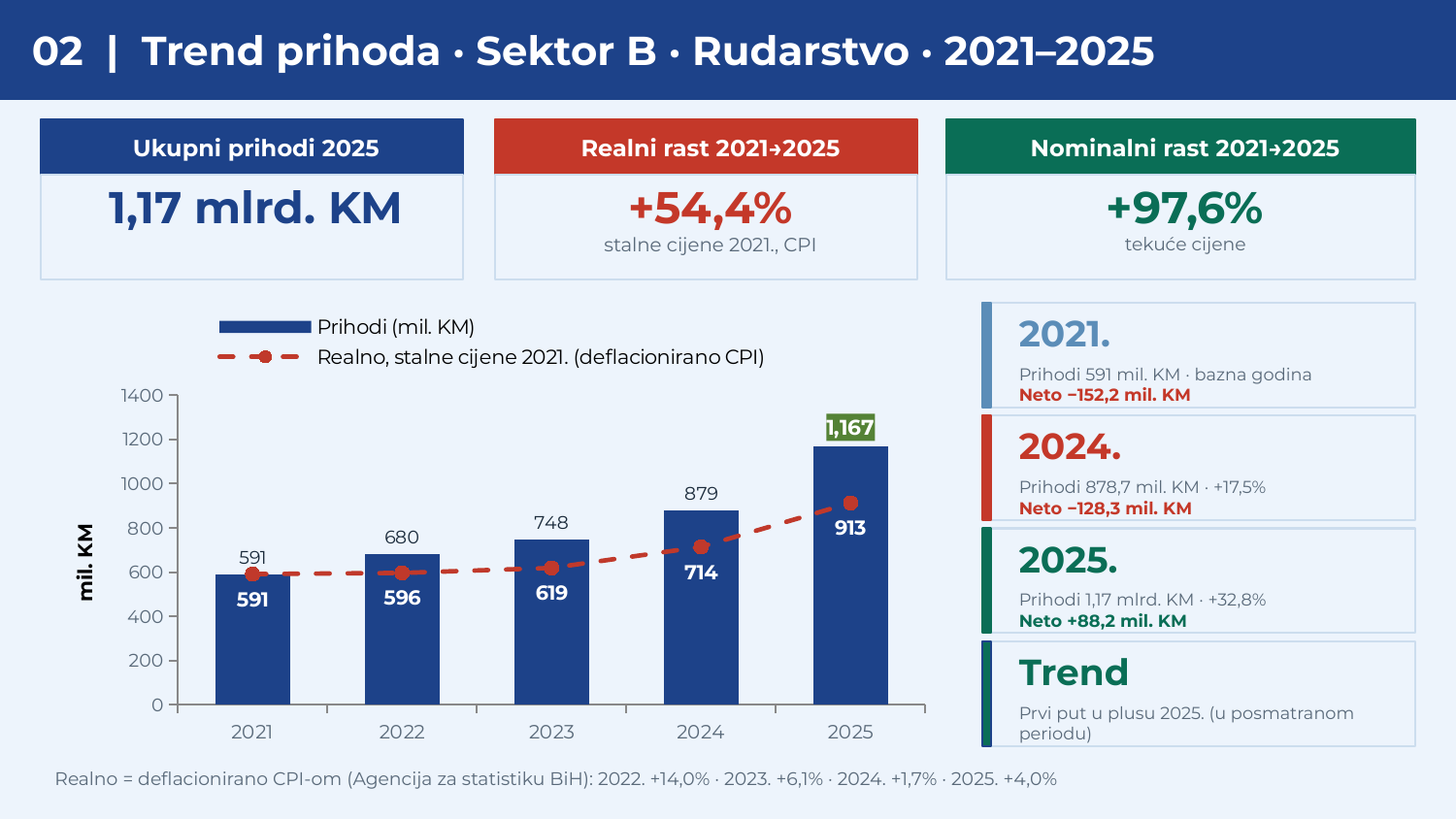

02  |  Trend prihoda · Sektor B · Rudarstvo · 2021–2025

Ukupni prihodi 2025

Realni rast 2021→2025

Nominalni rast 2021→2025

1,17 mlrd. KM

+54,4%

+97,6%

stalne cijene 2021., CPI
tekuće cijene

### Chart

| Category | Prihodi (mil. KM) |  |
|---|---|---|
| 2021 | 590.8 | 590.8 |
| 2022 | 679.6 | 596.1 |
| 2023 | 748.1 | 618.5 |
| 2024 | 878.7 | 714.0 |
| 2025 | 1167.3 | 912.5 |

2021.
Prihodi 591 mil. KM · bazna godina
Neto −152,2 mil. KM

2024.
Prihodi 878,7 mil. KM · +17,5%
Neto −128,3 mil. KM

2025.
Prihodi 1,17 mlrd. KM · +32,8%
Neto +88,2 mil. KM

Trend
Prvi put u plusu 2025. (u posmatranom periodu)
Realno = deflacionirano CPI-om (Agencija za statistiku BiH): 2022. +14,0% · 2023. +6,1% · 2024. +1,7% · 2025. +4,0%